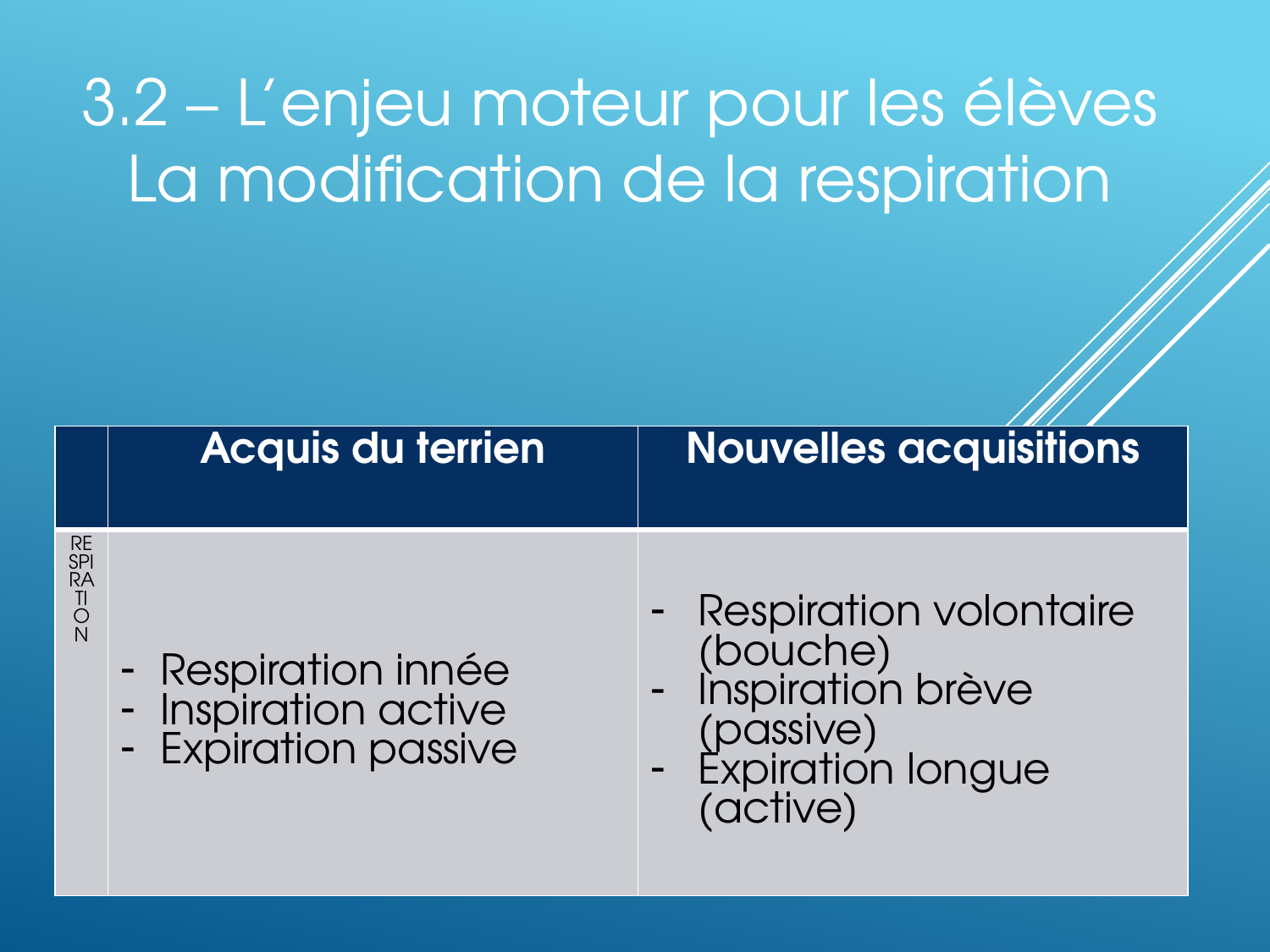

3.2 – L’enjeu moteur pour les élèves
La modification de la respiration
|  | Acquis du terrien | Nouvelles acquisitions |
| --- | --- | --- |
| RESPIRATION | Respiration innée Inspiration active Expiration passive | Respiration volontaire (bouche) Inspiration brève (passive) Expiration longue (active) |